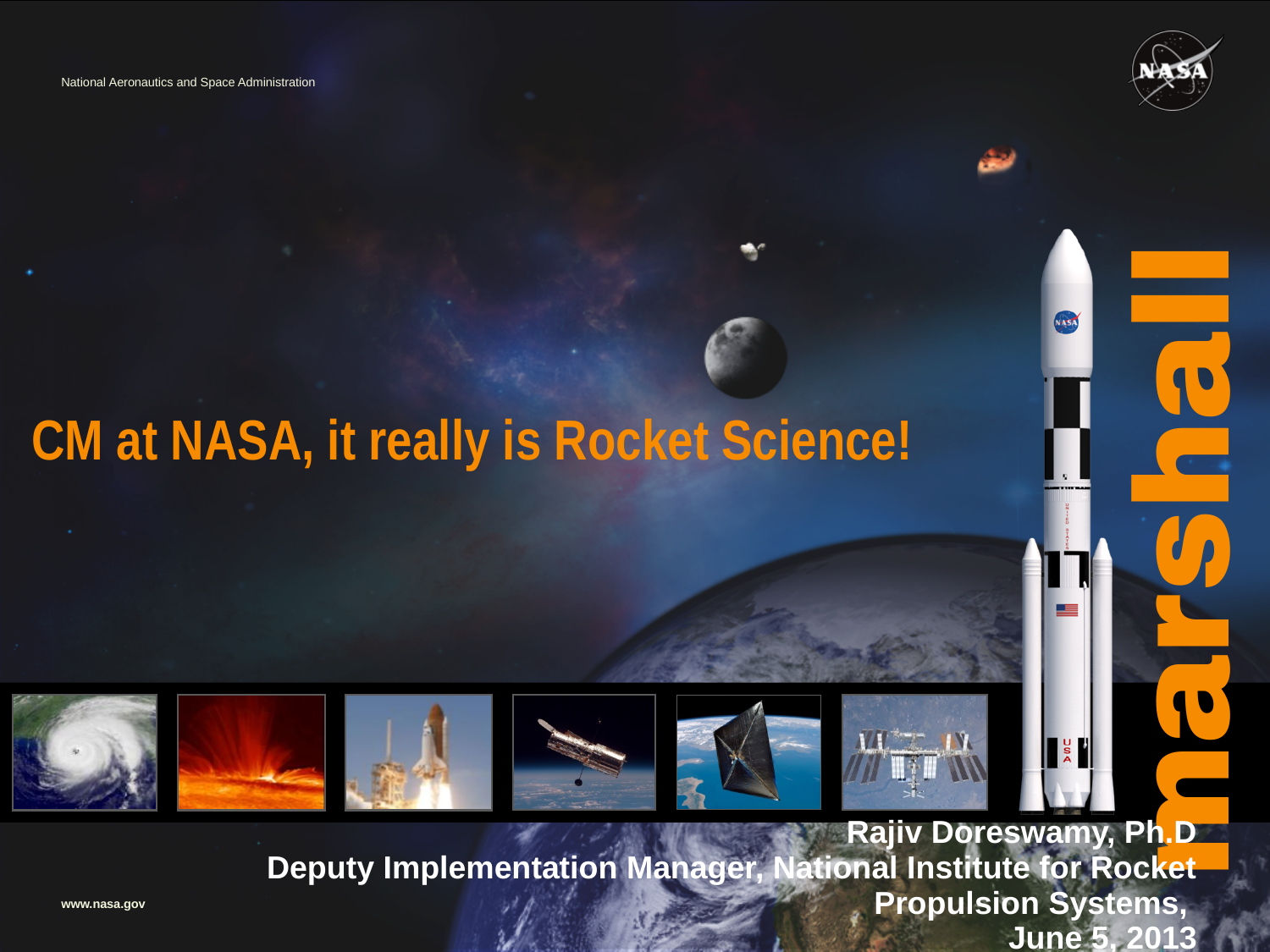

# CM at NASA, it really is Rocket Science!
Rajiv Doreswamy, Ph.D
Deputy Implementation Manager, National Institute for Rocket Propulsion Systems,
June 5, 2013